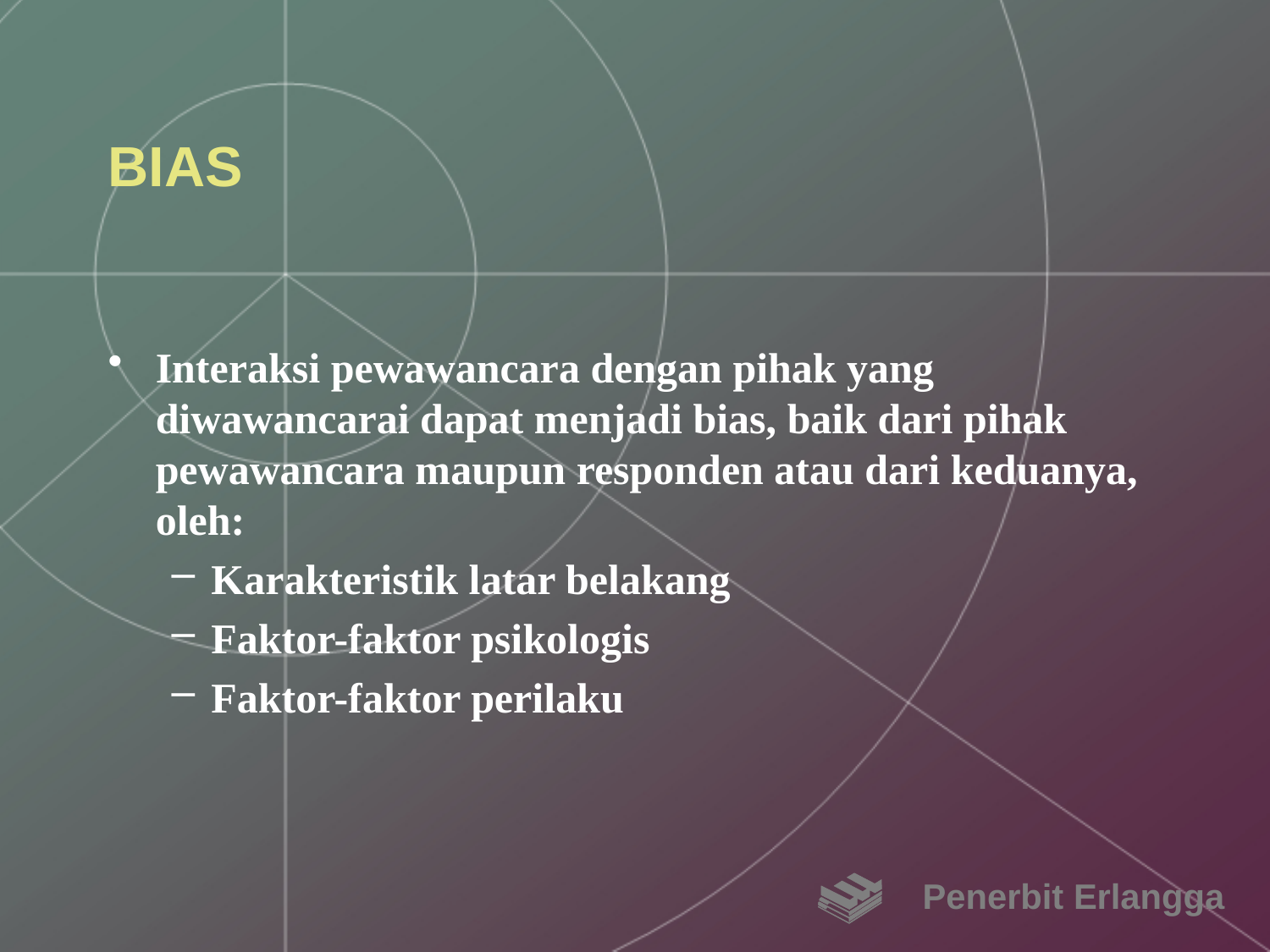

# BIAS

Interaksi pewawancara dengan pihak yang diwawancarai dapat menjadi bias, baik dari pihak pewawancara maupun responden atau dari keduanya, oleh:
Karakteristik latar belakang
Faktor-faktor psikologis
Faktor-faktor perilaku
Penerbit Erlangga